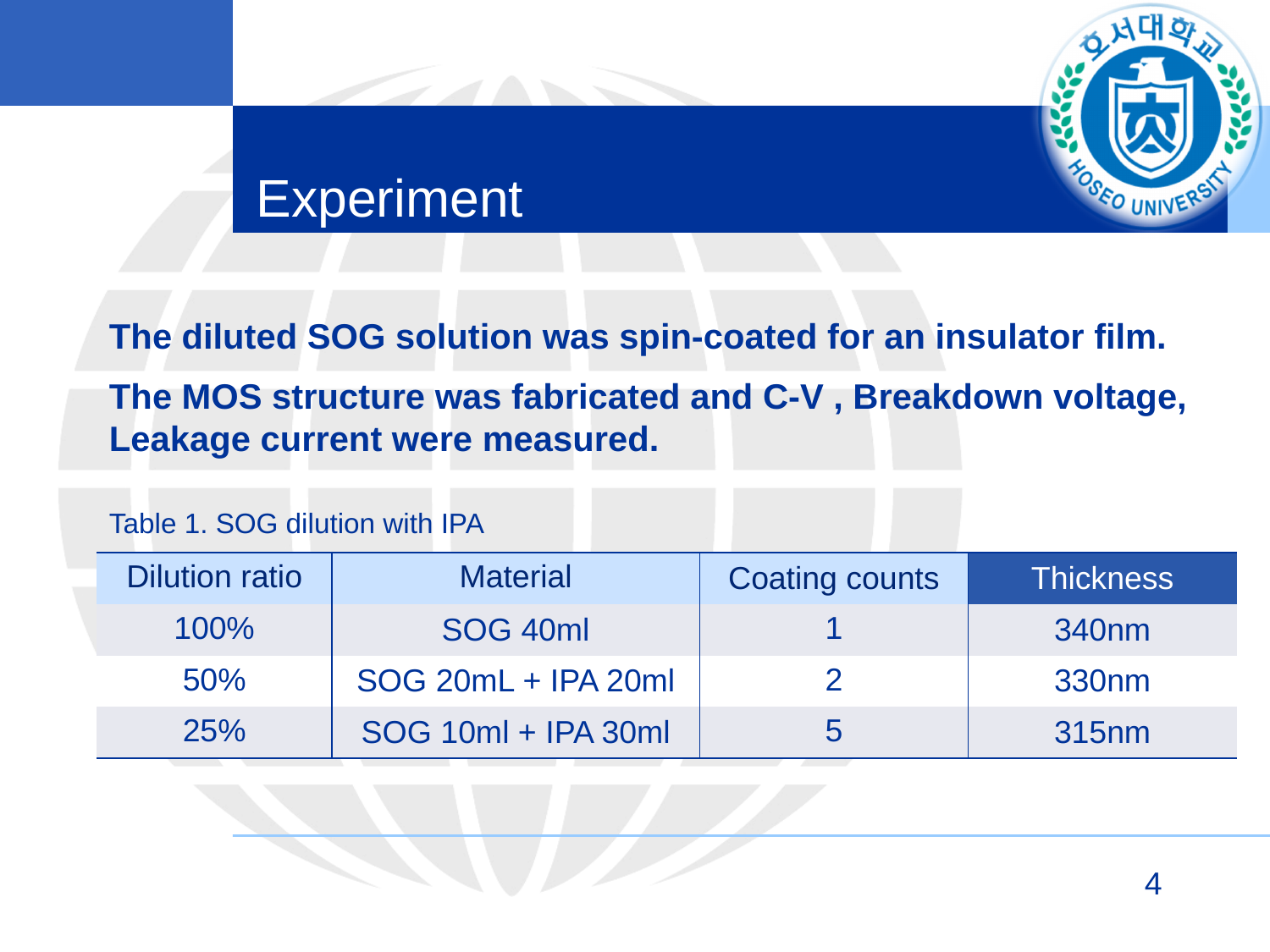

# Experiment

The diluted SOG solution was spin-coated for an insulator film.
The MOS structure was fabricated and C-V , Breakdown voltage, Leakage current were measured.
Table 1. SOG dilution with IPA
| Dilution ratio | Material | Coating counts | Thickness |
| --- | --- | --- | --- |
| 100% | SOG 40ml | 1 | 340nm |
| 50% | SOG 20mL + IPA 20ml | 2 | 330nm |
| 25% | SOG 10ml + IPA 30ml | 5 | 315nm |
4